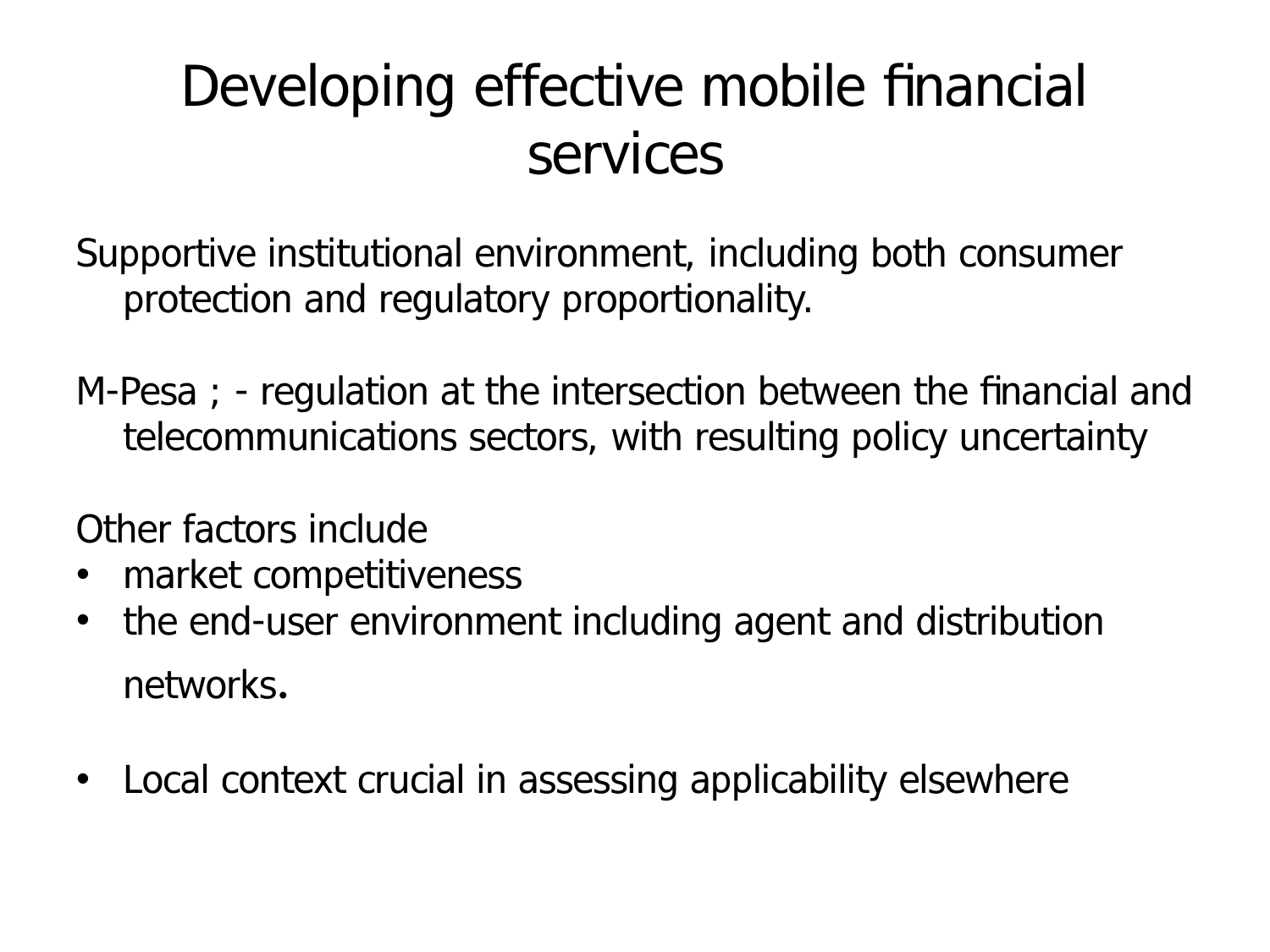

# Developing effective mobile financial services
Supportive institutional environment, including both consumer protection and regulatory proportionality.

M-Pesa ; - regulation at the intersection between the financial and telecommunications sectors, with resulting policy uncertainty

Other factors include
market competitiveness
the end-user environment including agent and distribution networks.

Local context crucial in assessing applicability elsewhere